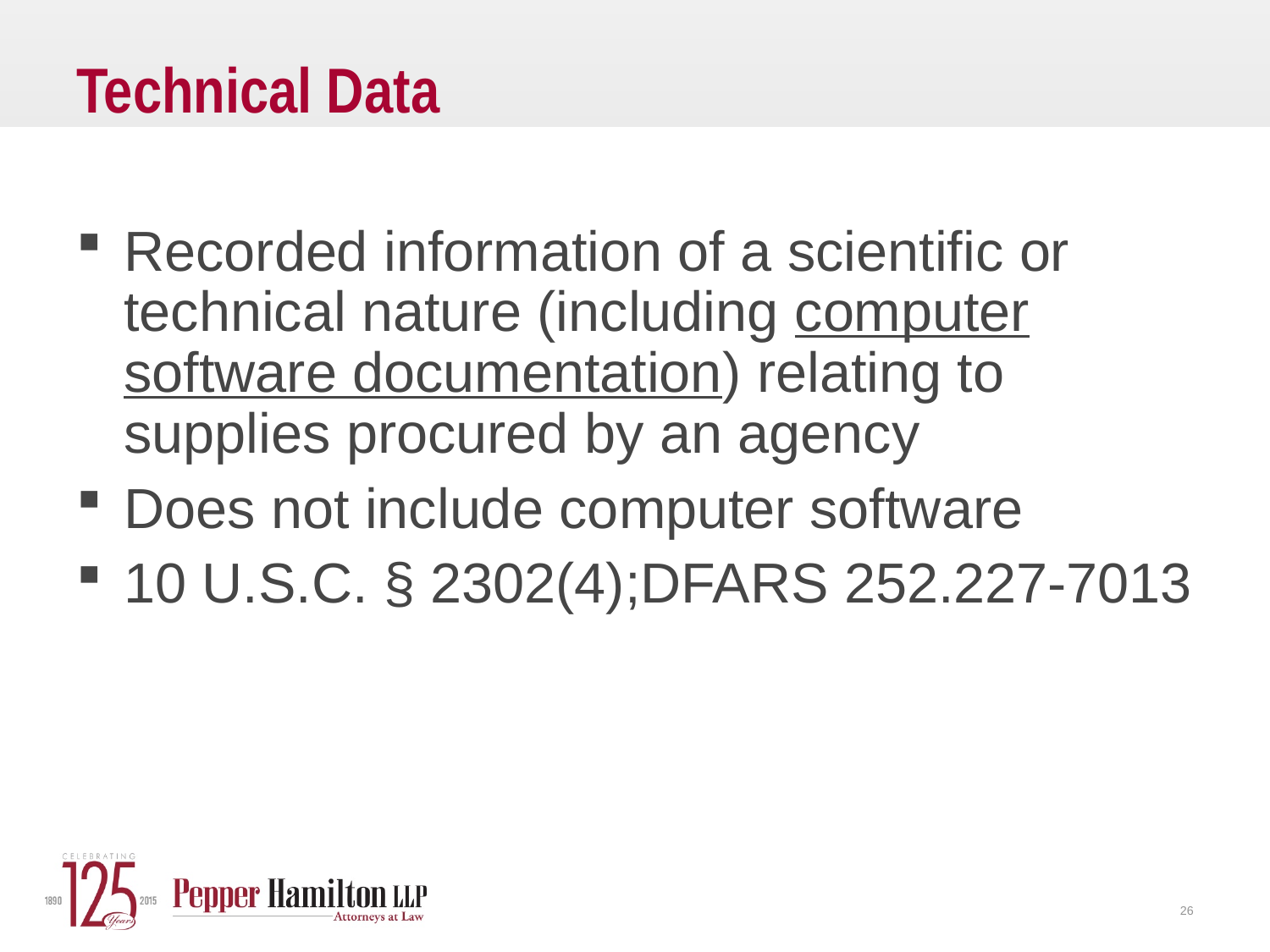

# Technical Data
Recorded information of a scientific or technical nature (including computer software documentation) relating to supplies procured by an agency
Does not include computer software
10 U.S.C. § 2302(4);DFARS 252.227-7013

26